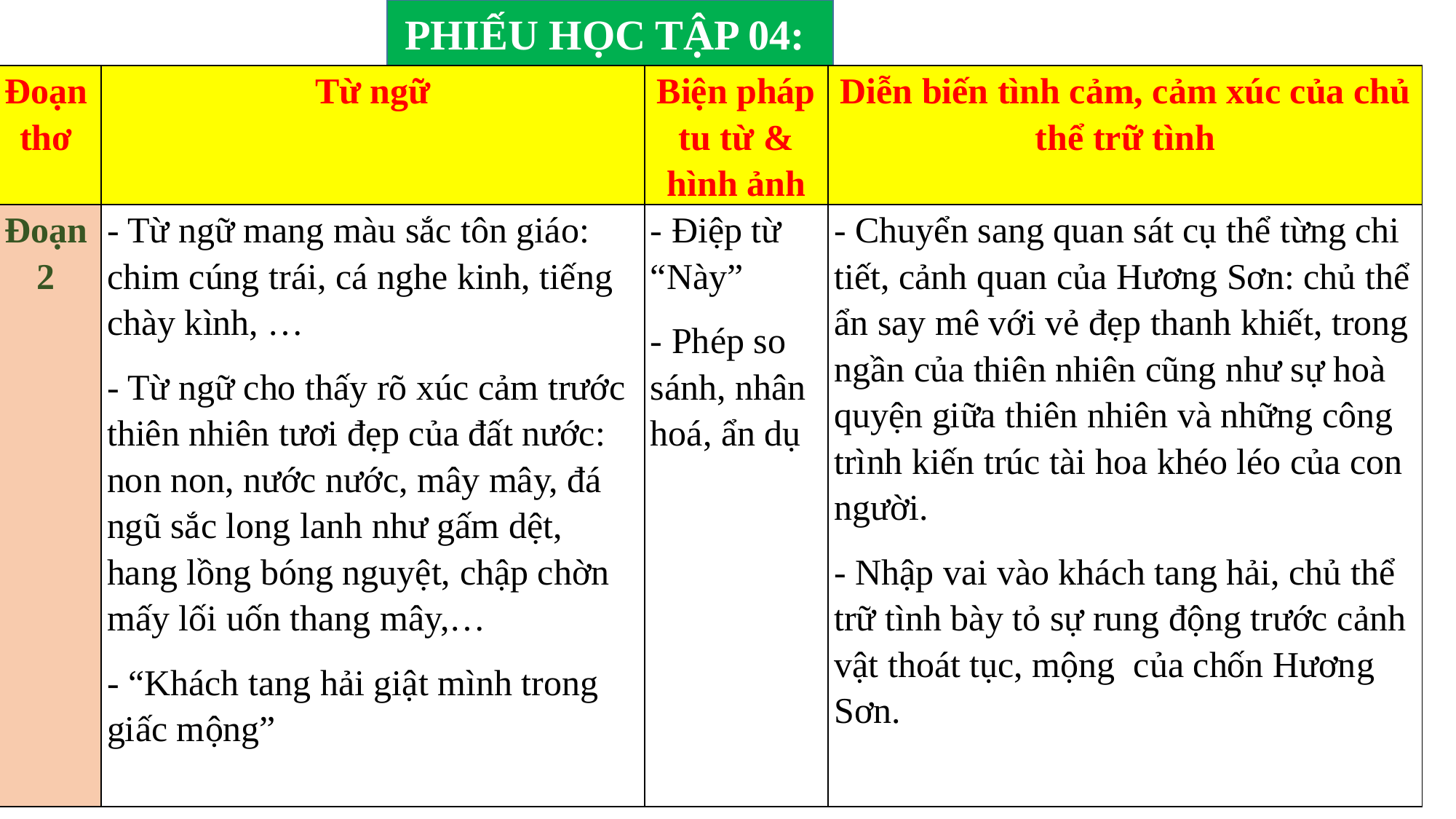

PHIẾU HỌC TẬP 04:
| Đoạn thơ | Từ ngữ | Biện pháp tu từ & hình ảnh | Diễn biến tình cảm, cảm xúc của chủ thể trữ tình |
| --- | --- | --- | --- |
| Đoạn 2 | - Từ ngữ mang màu sắc tôn giáo: chim cúng trái, cá nghe kinh, tiếng chày kình, … - Từ ngữ cho thấy rõ xúc cảm trước thiên nhiên tươi đẹp của đất nước: non non, nước nước, mây mây, đá ngũ sắc long lanh như gấm dệt, hang lồng bóng nguyệt, chập chờn mấy lối uốn thang mây,… - “Khách tang hải giật mình trong giấc mộng” | - Điệp từ “Này” - Phép so sánh, nhân hoá, ẩn dụ | - Chuyển sang quan sát cụ thể từng chi tiết, cảnh quan của Hương Sơn: chủ thể ẩn say mê với vẻ đẹp thanh khiết, trong ngần của thiên nhiên cũng như sự hoà quyện giữa thiên nhiên và những công trình kiến trúc tài hoa khéo léo của con người. - Nhập vai vào khách tang hải, chủ thể trữ tình bày tỏ sự rung động trước cảnh vật thoát tục, mộng của chốn Hương Sơn. |